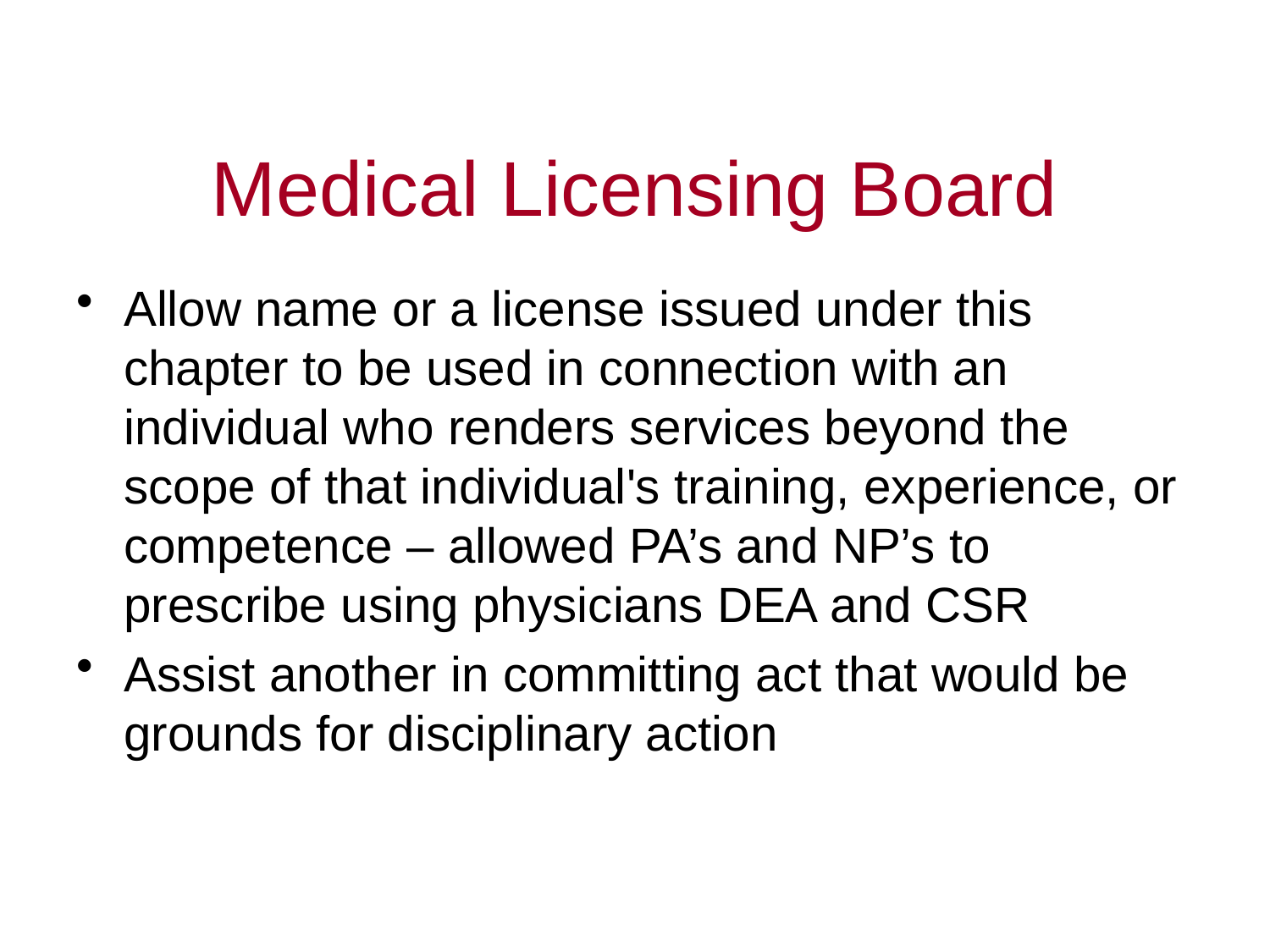

# Medical Licensing Board
Allow name or a license issued under this chapter to be used in connection with an individual who renders services beyond the scope of that individual's training, experience, or competence – allowed PA’s and NP’s to prescribe using physicians DEA and CSR
Assist another in committing act that would be grounds for disciplinary action